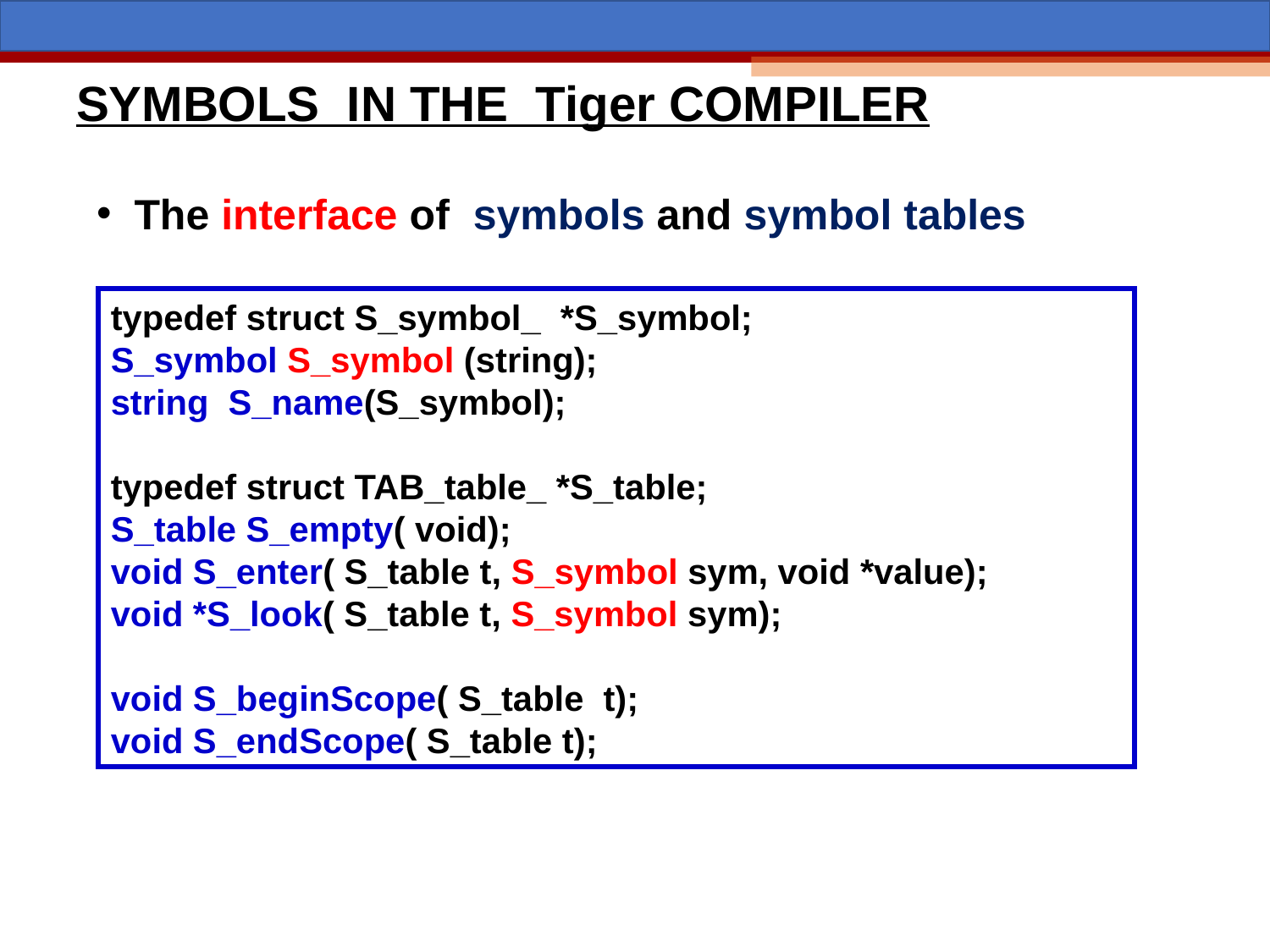

# SYMBOLS  IN THE  Tiger COMPILER
The interface of  symbols and symbol tables
typedef struct S_symbol_  *S_symbol;
S_symbol S_symbol (string);
string  S_name(S_symbol);

typedef struct TAB_table_ *S_table;
S_table S_empty( void);
void S_enter( S_table t, S_symbol sym, void *value);
void *S_look( S_table t, S_symbol sym);

void S_beginScope( S_table  t);
void S_endScope( S_table t);